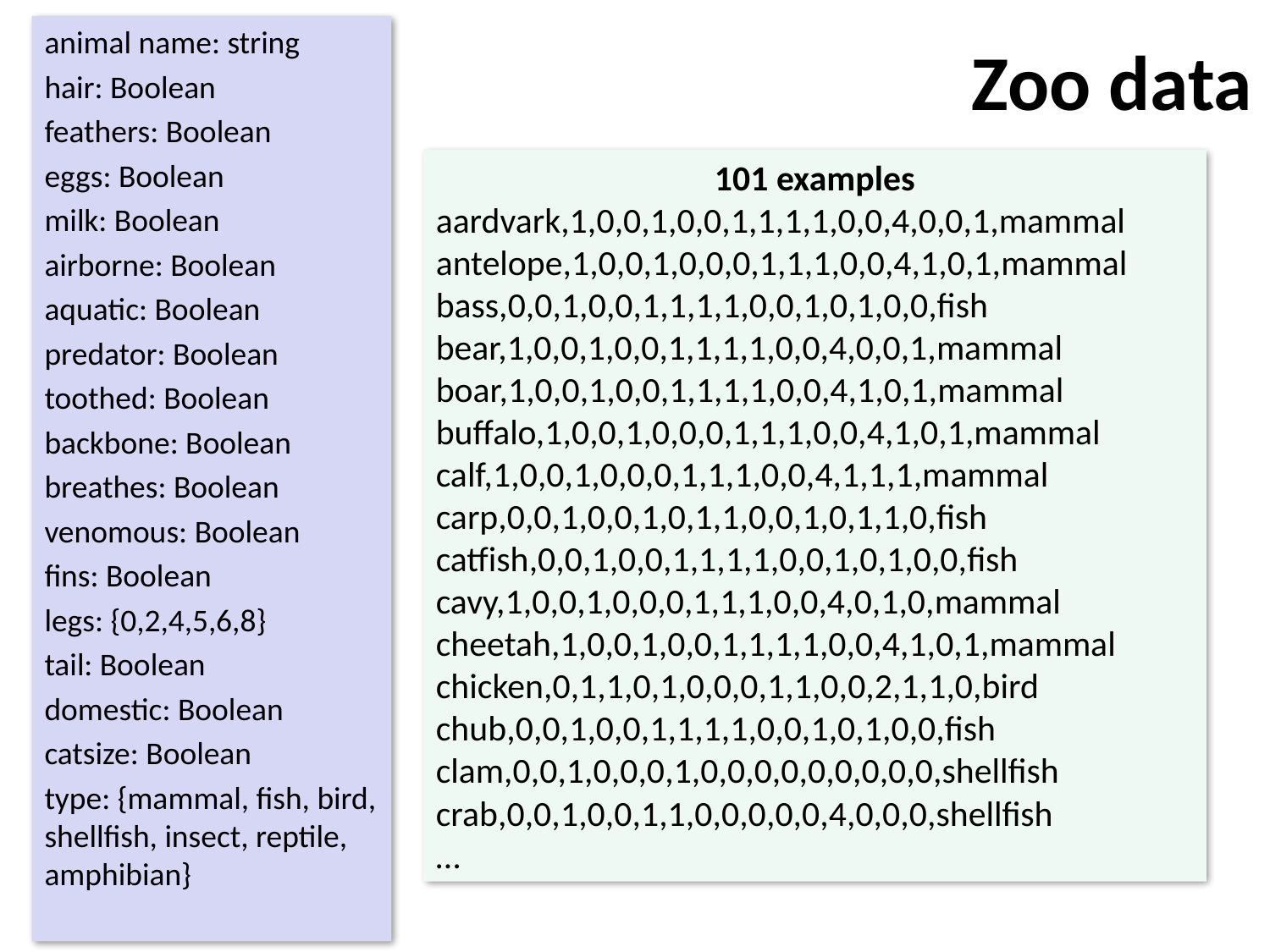

# Zoo data
animal name: string
hair: Boolean
feathers: Boolean
eggs: Boolean
milk: Boolean
airborne: Boolean
aquatic: Boolean
predator: Boolean
toothed: Boolean
backbone: Boolean
breathes: Boolean
venomous: Boolean
fins: Boolean
legs: {0,2,4,5,6,8}
tail: Boolean
domestic: Boolean
catsize: Boolean
type: {mammal, fish, bird, shellfish, insect, reptile, amphibian}
101 examples
aardvark,1,0,0,1,0,0,1,1,1,1,0,0,4,0,0,1,mammal
antelope,1,0,0,1,0,0,0,1,1,1,0,0,4,1,0,1,mammal
bass,0,0,1,0,0,1,1,1,1,0,0,1,0,1,0,0,fish
bear,1,0,0,1,0,0,1,1,1,1,0,0,4,0,0,1,mammal
boar,1,0,0,1,0,0,1,1,1,1,0,0,4,1,0,1,mammal
buffalo,1,0,0,1,0,0,0,1,1,1,0,0,4,1,0,1,mammal
calf,1,0,0,1,0,0,0,1,1,1,0,0,4,1,1,1,mammal
carp,0,0,1,0,0,1,0,1,1,0,0,1,0,1,1,0,fish
catfish,0,0,1,0,0,1,1,1,1,0,0,1,0,1,0,0,fish
cavy,1,0,0,1,0,0,0,1,1,1,0,0,4,0,1,0,mammal
cheetah,1,0,0,1,0,0,1,1,1,1,0,0,4,1,0,1,mammal
chicken,0,1,1,0,1,0,0,0,1,1,0,0,2,1,1,0,bird
chub,0,0,1,0,0,1,1,1,1,0,0,1,0,1,0,0,fish
clam,0,0,1,0,0,0,1,0,0,0,0,0,0,0,0,0,shellfish
crab,0,0,1,0,0,1,1,0,0,0,0,0,4,0,0,0,shellfish
…